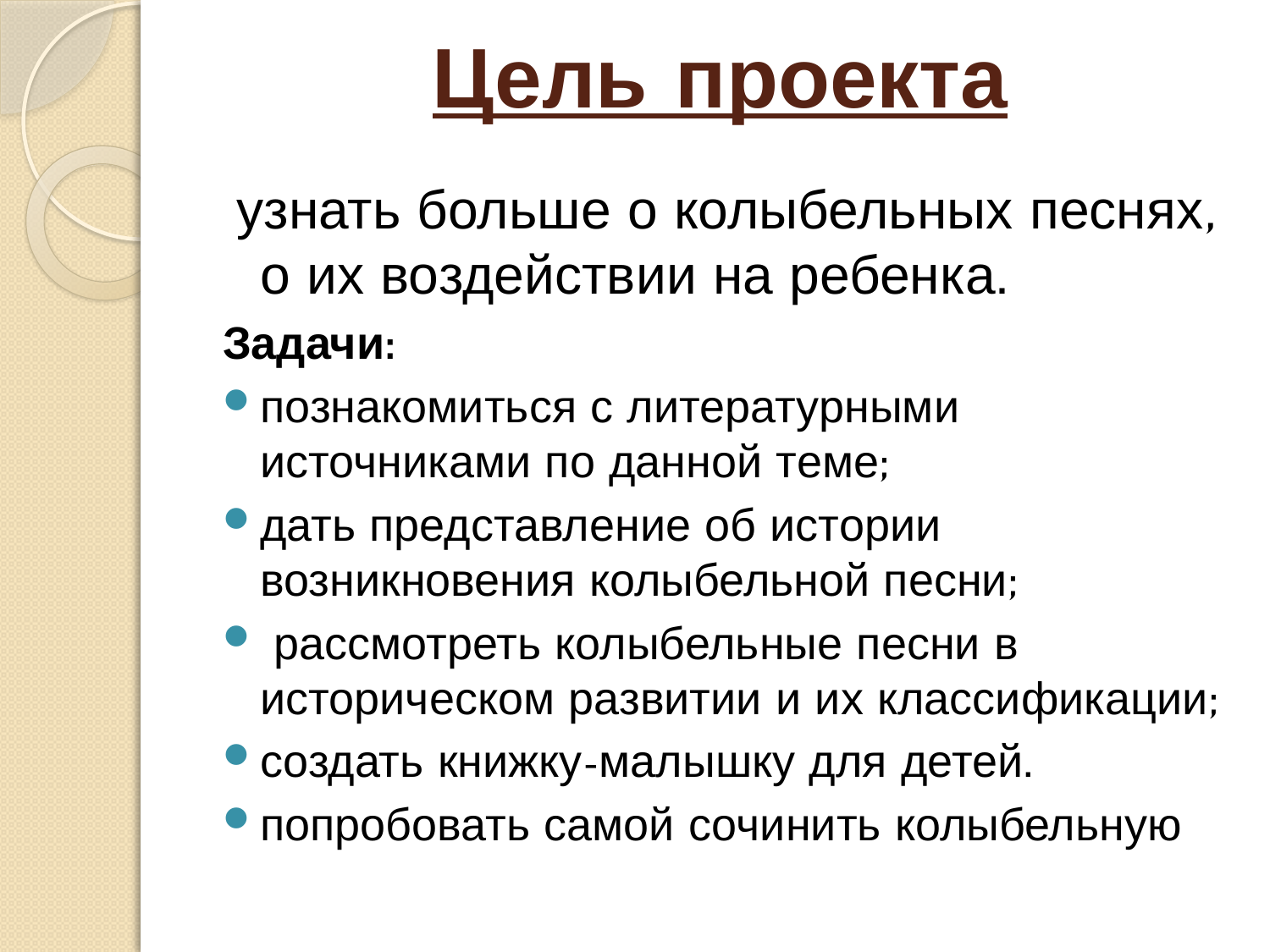

# Цель проекта
 узнать больше о колыбельных песнях, о их воздействии на ребенка.
Задачи:
познакомиться с литературными источниками по данной теме;
дать представление об истории возникновения колыбельной песни;
 рассмотреть колыбельные песни в историческом развитии и их классификации;
создать книжку-малышку для детей.
попробовать самой сочинить колыбельную